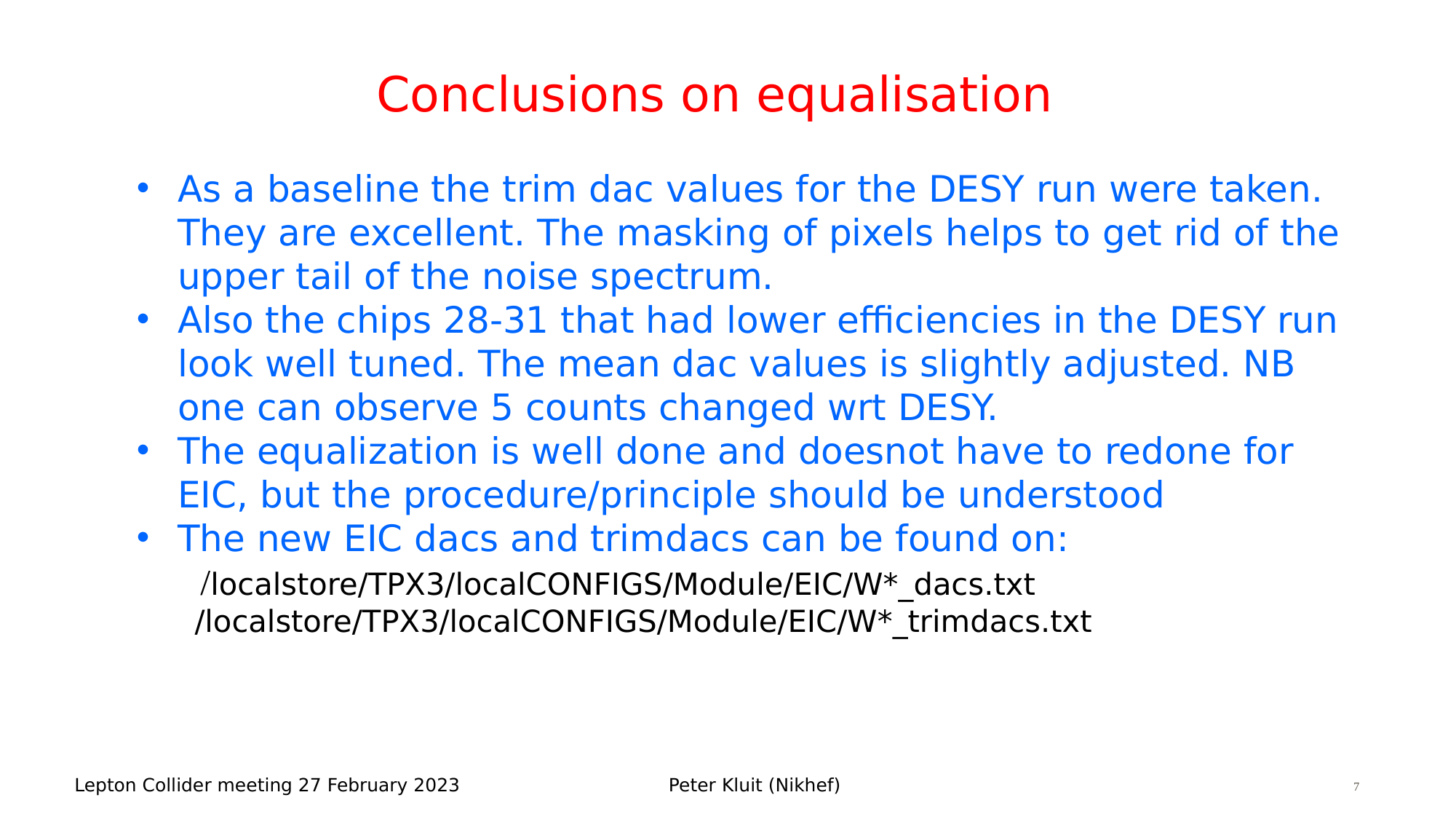

# Conclusions on equalisation
As a baseline the trim dac values for the DESY run were taken. They are excellent. The masking of pixels helps to get rid of the upper tail of the noise spectrum.
Also the chips 28-31 that had lower efficiencies in the DESY run look well tuned. The mean dac values is slightly adjusted. NB one can observe 5 counts changed wrt DESY.
The equalization is well done and doesnot have to redone for EIC, but the procedure/principle should be understood
The new EIC dacs and trimdacs can be found on:
       /localstore/TPX3/localCONFIGS/Module/EIC/W*_dacs.txt
      /localstore/TPX3/localCONFIGS/Module/EIC/W*_trimdacs.txt